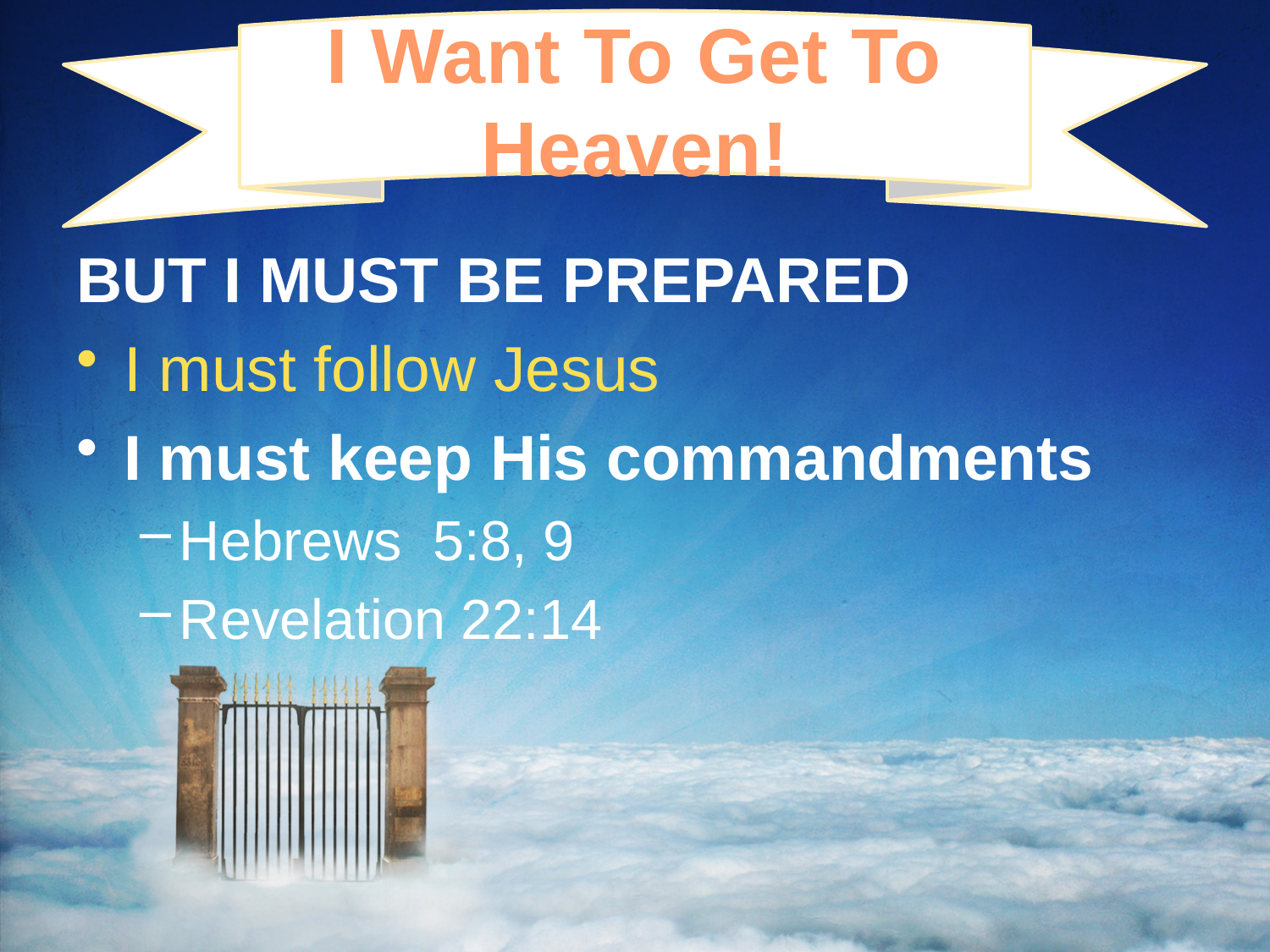

I Want To Get To Heaven!
#
BUT I MUST BE PREPARED
I must follow Jesus
I must keep His commandments
Hebrews  5:8, 9
Revelation 22:14